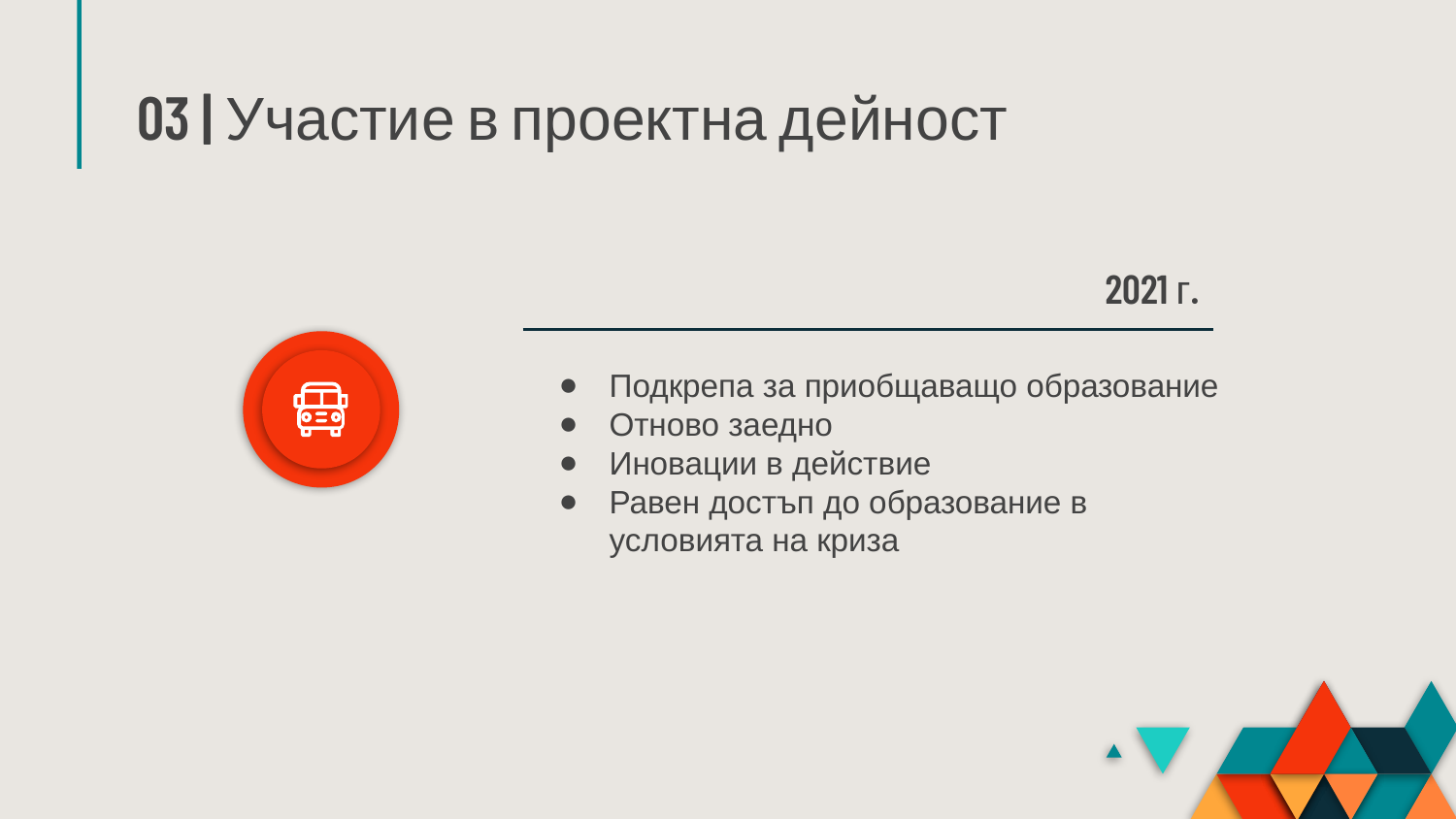

# 03 | Участие в проектна дейност
2021 г.

Подкрепа за приобщаващо образование
Отново заедно
Иновации в действие
Равен достъп до образование в условията на криза